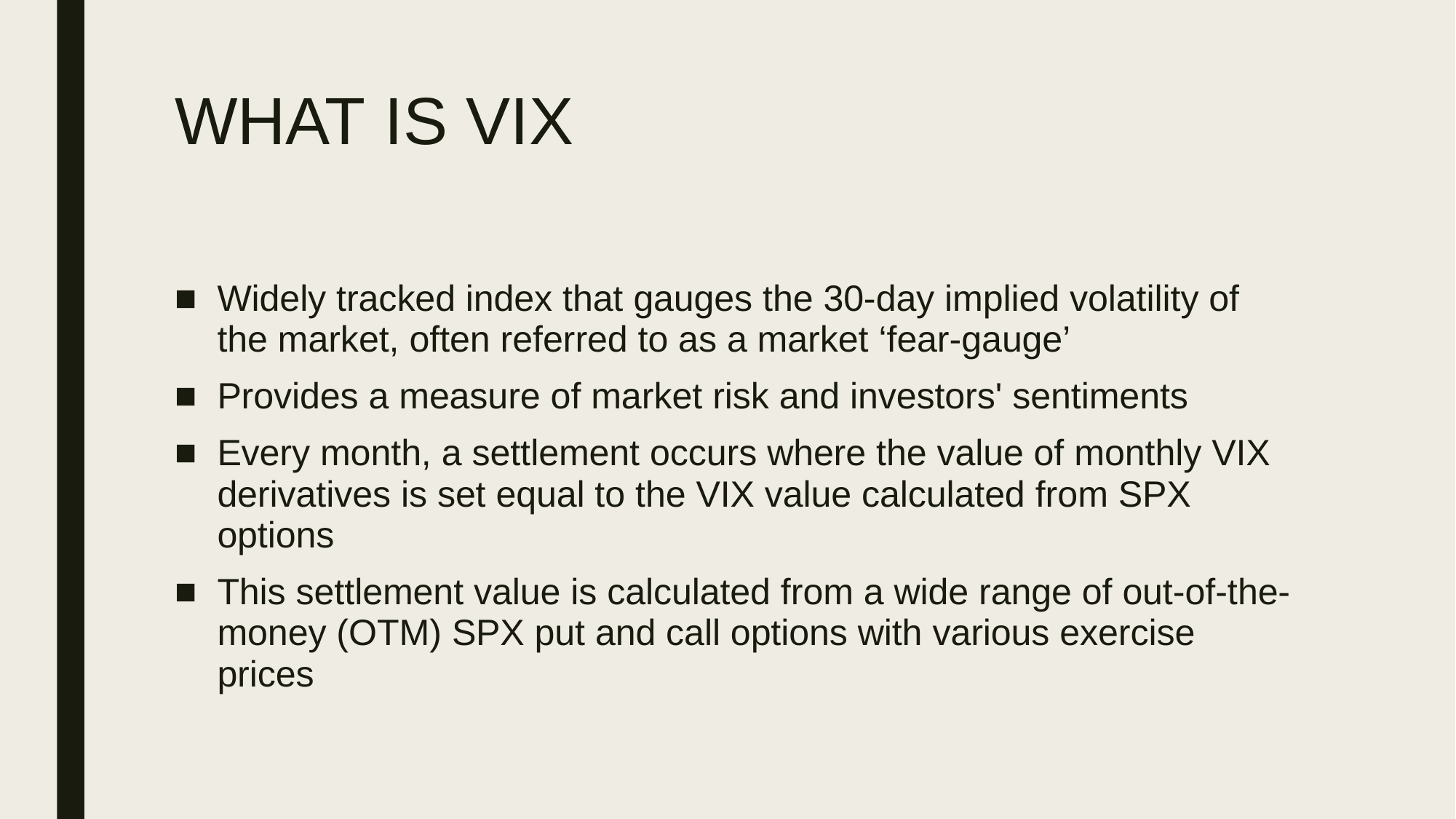

# WHAT IS VIX
Widely tracked index that gauges the 30-day implied volatility of the market, often referred to as a market ‘fear-gauge’
Provides a measure of market risk and investors' sentiments
Every month, a settlement occurs where the value of monthly VIX derivatives is set equal to the VIX value calculated from SPX options
This settlement value is calculated from a wide range of out-of-the-money (OTM) SPX put and call options with various exercise prices